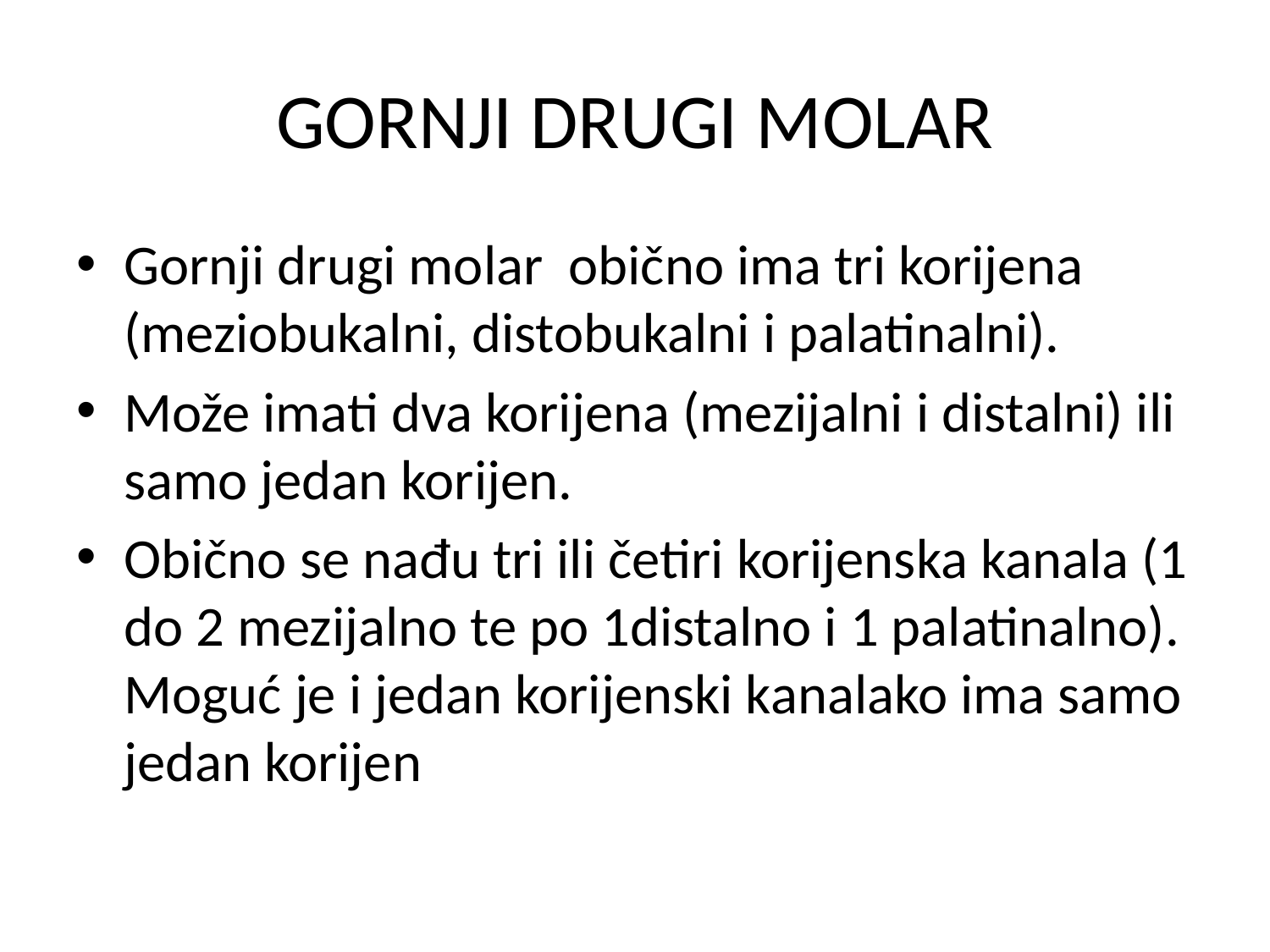

# GORNJI DRUGI MOLAR
Gornji drugi molar  obično ima tri korijena (meziobukalni, distobukalni i palatinalni).
Može imati dva korijena (mezijalni i distalni) ili samo jedan korijen.
Obično se nađu tri ili četiri korijenska kanala (1 do 2 mezijalno te po 1distalno i 1 palatinalno). Moguć je i jedan korijenski kanalako ima samo jedan korijen